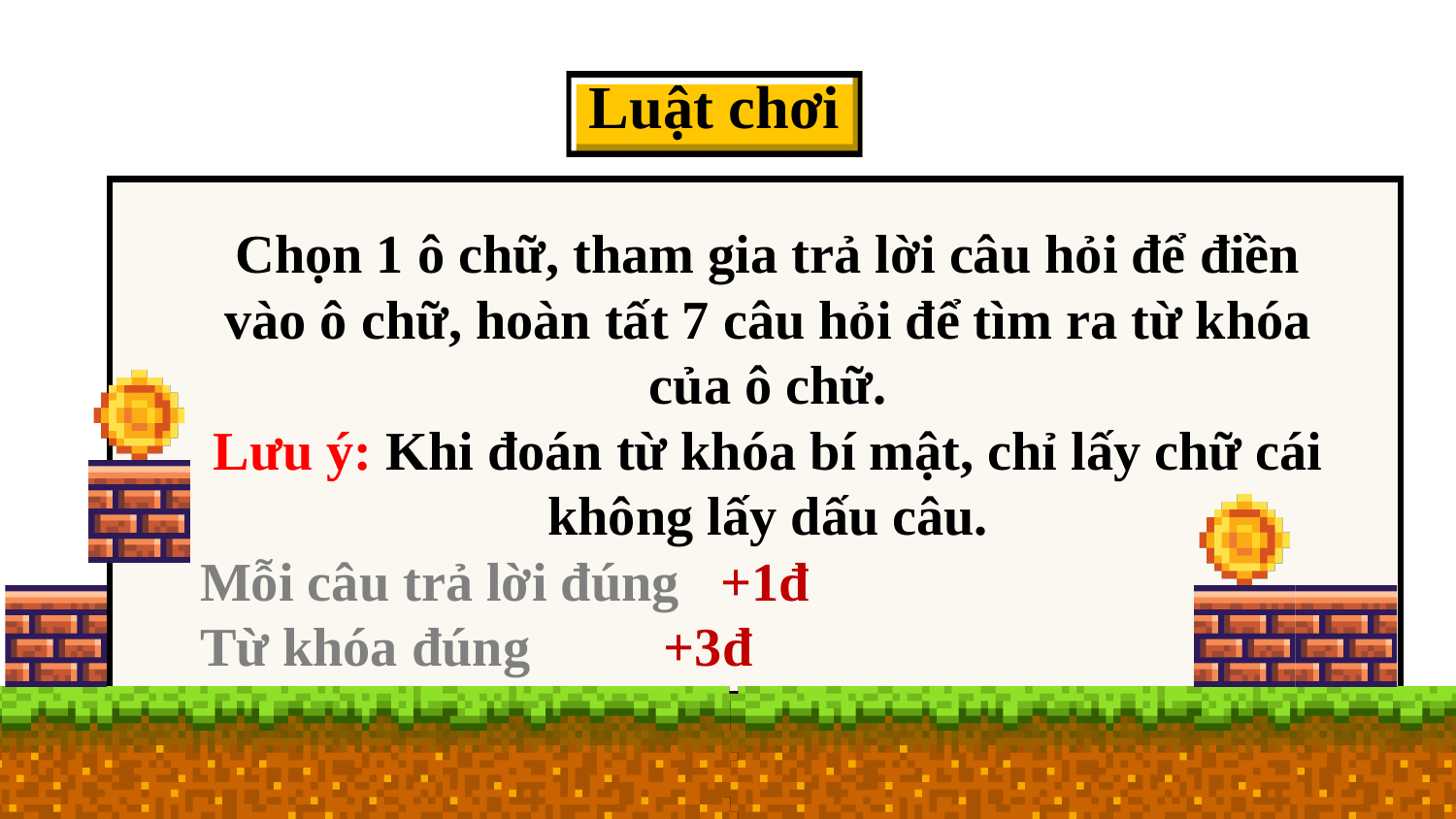

Luật chơi

Chọn 1 ô chữ, tham gia trả lời câu hỏi để điền vào ô chữ, hoàn tất 7 câu hỏi để tìm ra từ khóa của ô chữ.
Lưu ý: Khi đoán từ khóa bí mật, chỉ lấy chữ cái không lấy dấu câu.
Mỗi câu trả lời đúng   +1đ
Từ khóa đúng      	  +3đ